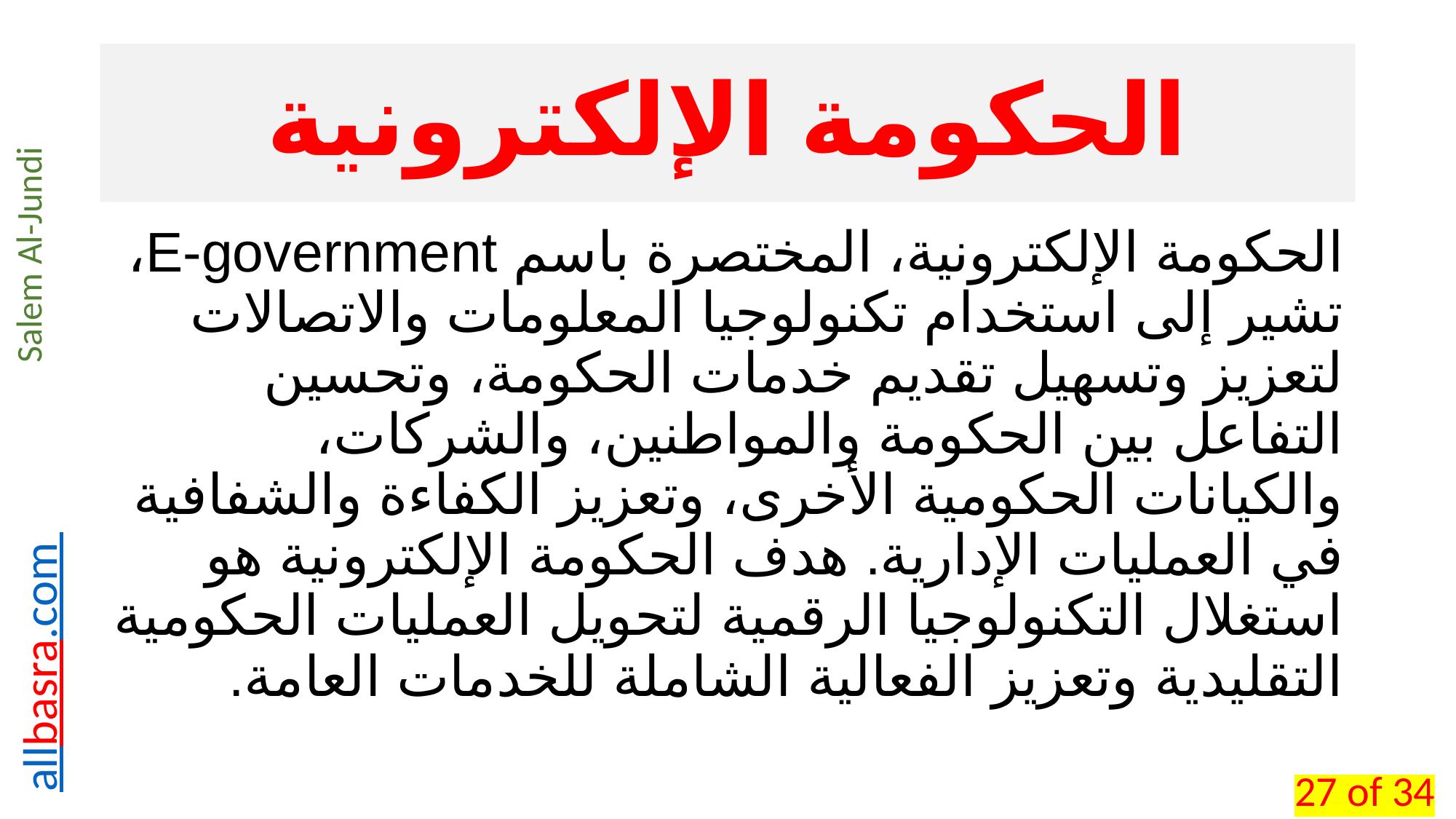

# الحكومة الإلكترونية
الحكومة الإلكترونية، المختصرة باسم E-government، تشير إلى استخدام تكنولوجيا المعلومات والاتصالات لتعزيز وتسهيل تقديم خدمات الحكومة، وتحسين التفاعل بين الحكومة والمواطنين، والشركات، والكيانات الحكومية الأخرى، وتعزيز الكفاءة والشفافية في العمليات الإدارية. هدف الحكومة الإلكترونية هو استغلال التكنولوجيا الرقمية لتحويل العمليات الحكومية التقليدية وتعزيز الفعالية الشاملة للخدمات العامة.
27 of 34